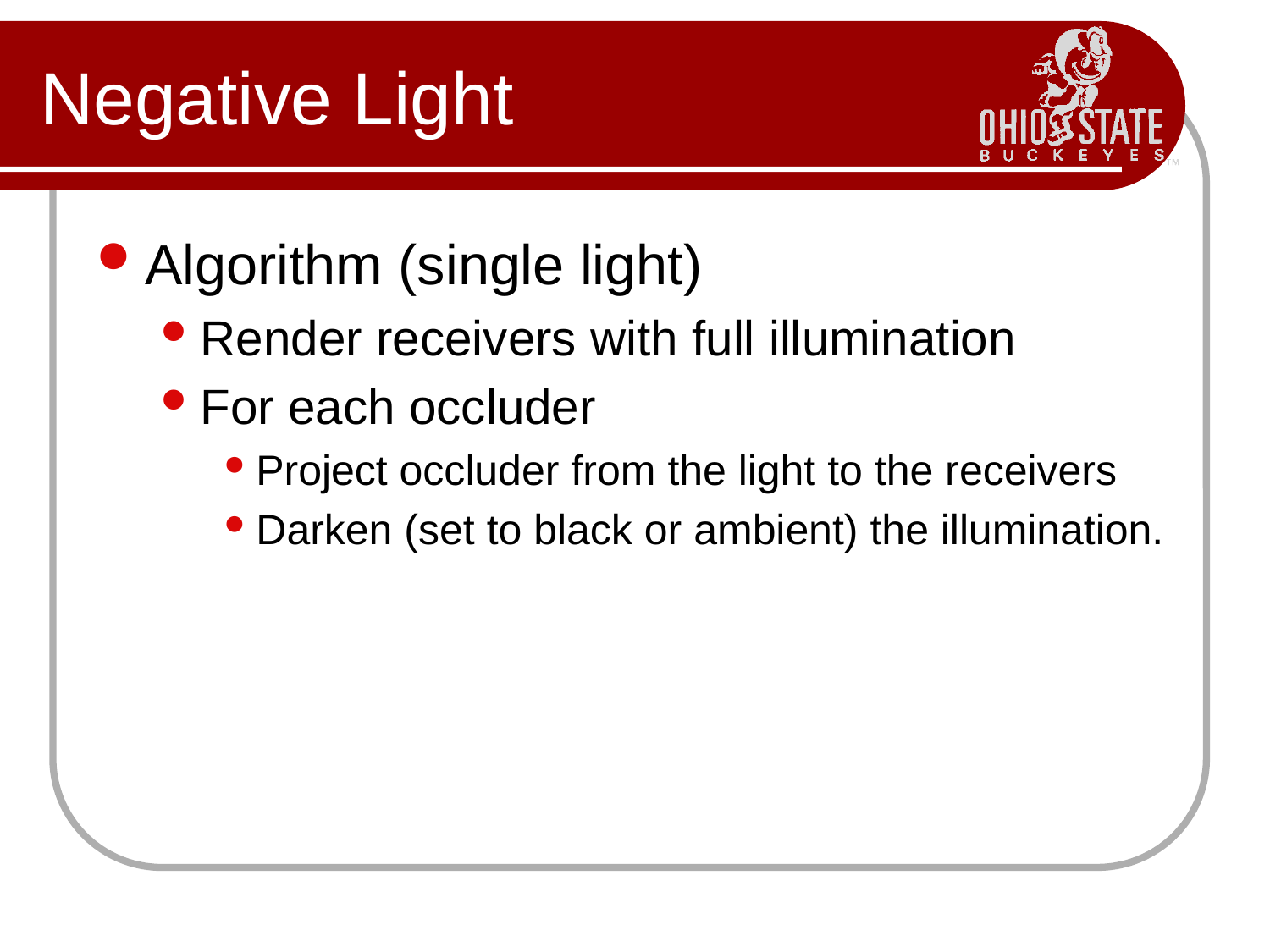

# Negative Light
Algorithm (single light)
Render receivers with full illumination
For each occluder
Project occluder from the light to the receivers
Darken (set to black or ambient) the illumination.